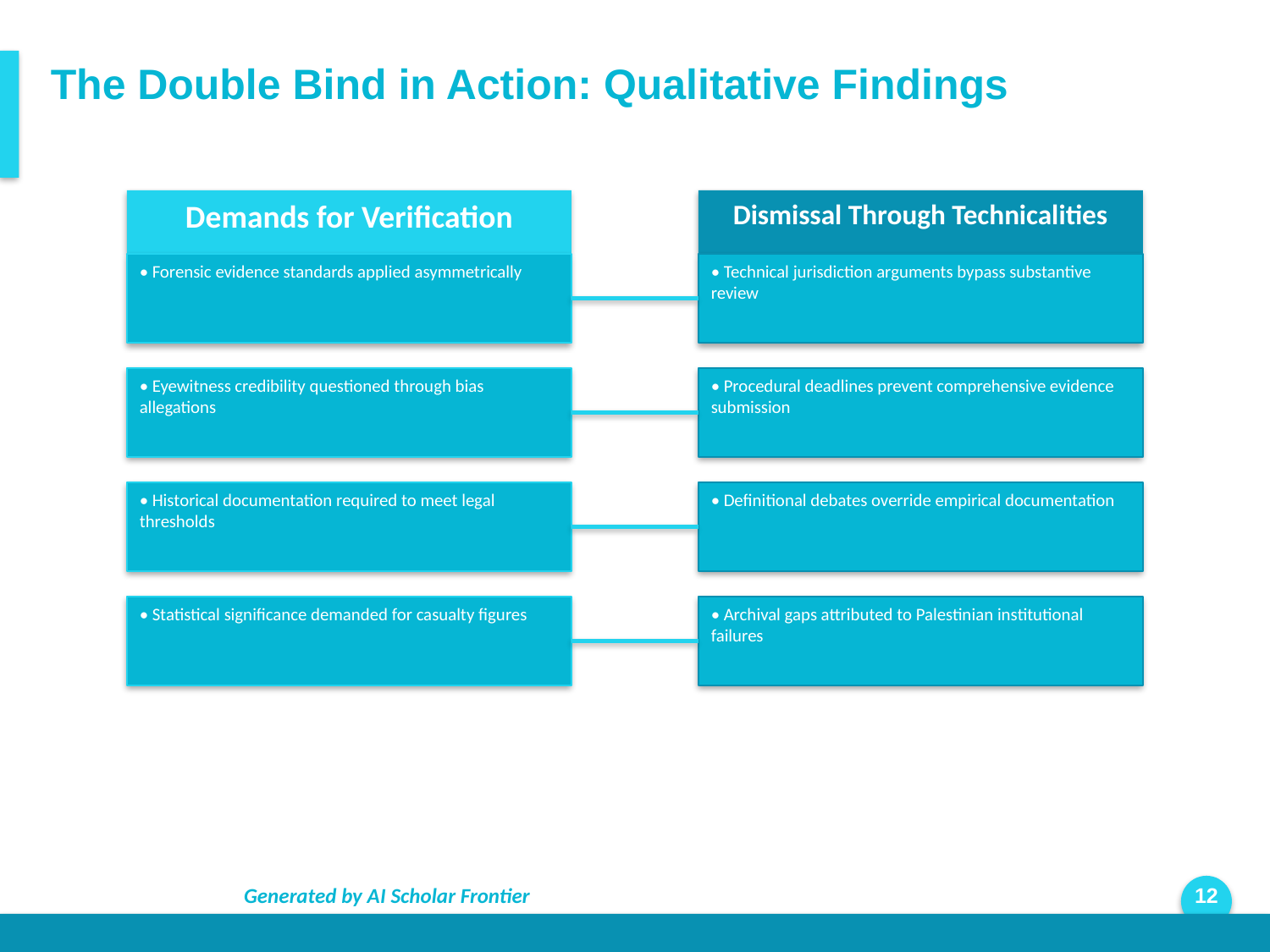

The Double Bind in Action: Qualitative Findings
Demands for Verification
Dismissal Through Technicalities
• Forensic evidence standards applied asymmetrically
• Technical jurisdiction arguments bypass substantive review
• Eyewitness credibility questioned through bias allegations
• Procedural deadlines prevent comprehensive evidence submission
• Historical documentation required to meet legal thresholds
• Definitional debates override empirical documentation
• Statistical significance demanded for casualty figures
• Archival gaps attributed to Palestinian institutional failures
Generated by AI Scholar Frontier

12